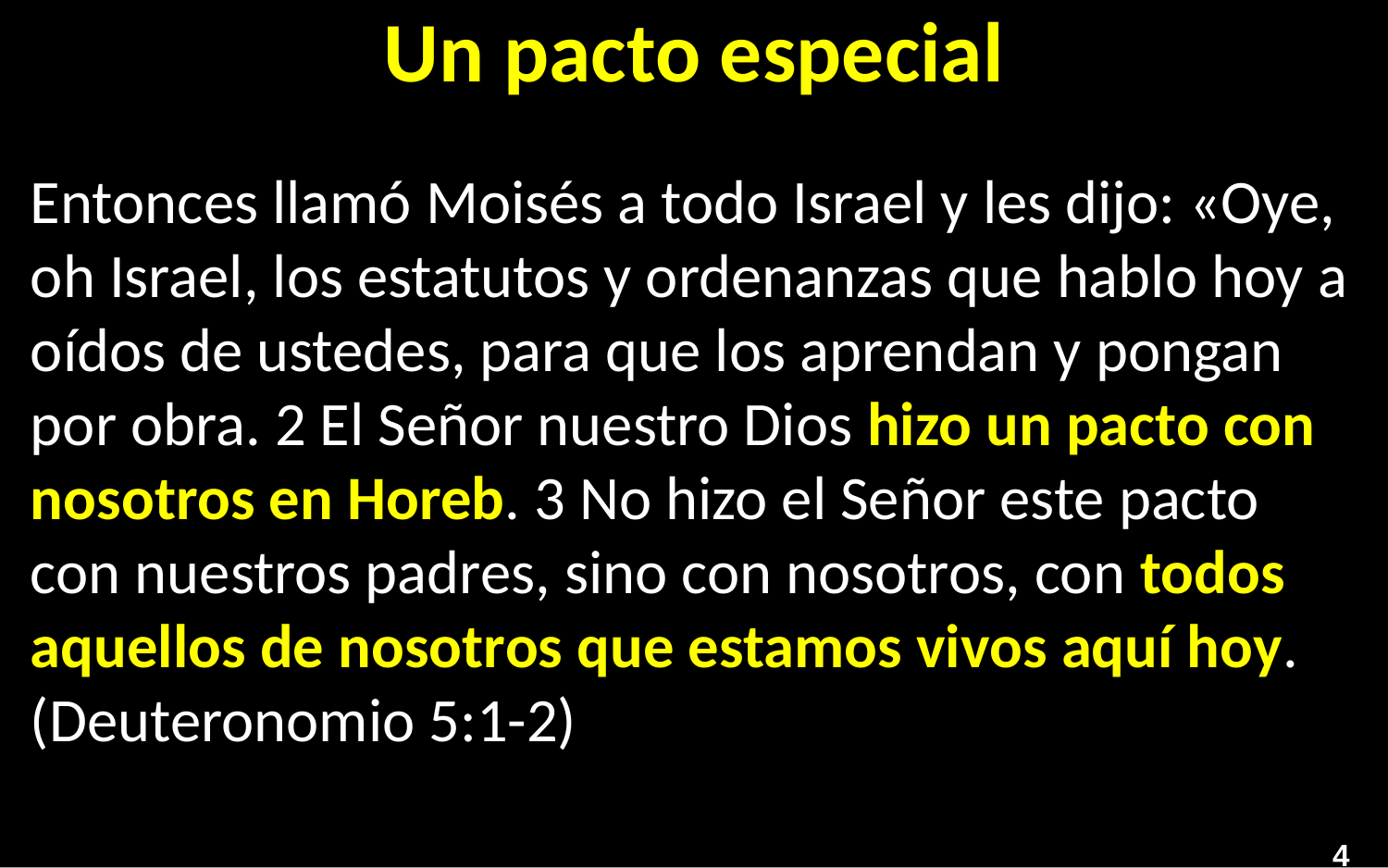

# Un pacto especial
Entonces llamó Moisés a todo Israel y les dijo: «Oye, oh Israel, los estatutos y ordenanzas que hablo hoy a oídos de ustedes, para que los aprendan y pongan por obra. 2 El Señor nuestro Dios hizo un pacto con nosotros en Horeb. 3 No hizo el Señor este pacto con nuestros padres, sino con nosotros, con todos aquellos de nosotros que estamos vivos aquí hoy.
(Deuteronomio 5:1-2)
4